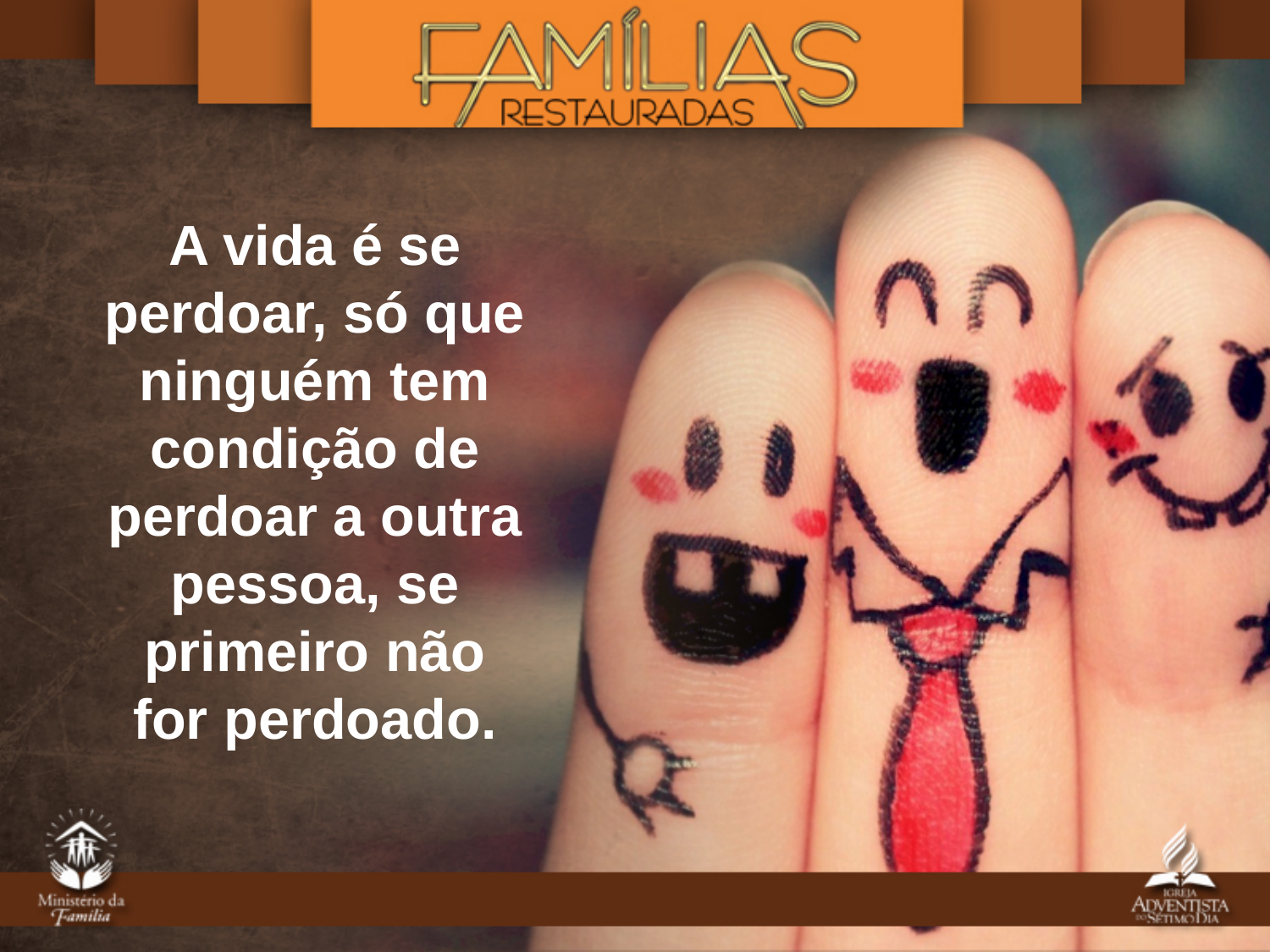

A vida é se perdoar, só que ninguém tem condição de perdoar a outra pessoa, se primeiro não
for perdoado.